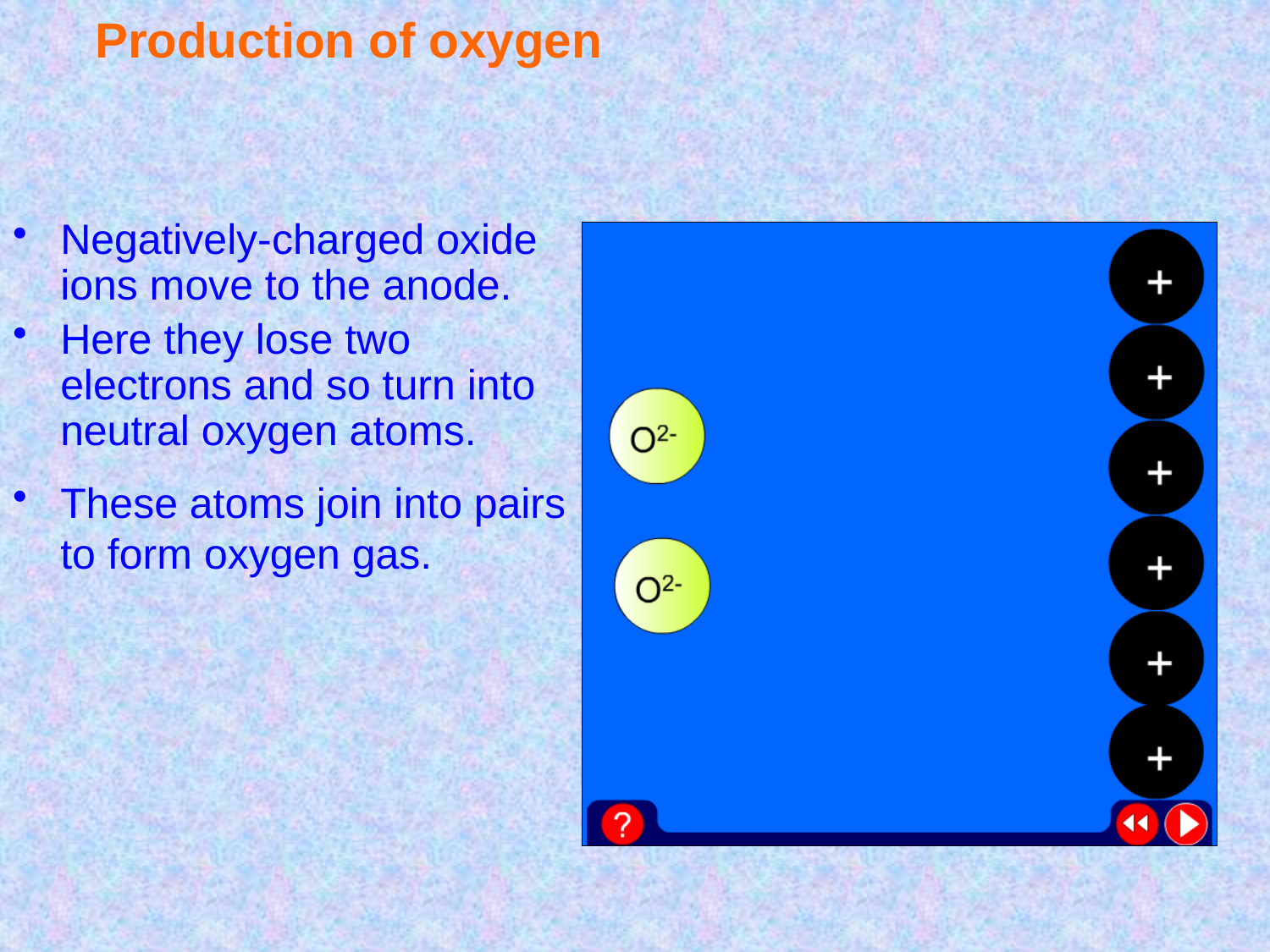

# Production of oxygen
Negatively-charged oxide ions move to the anode.
Here they lose two
electrons and so turn into neutral oxygen atoms.
These atoms join into pairs to form oxygen gas.